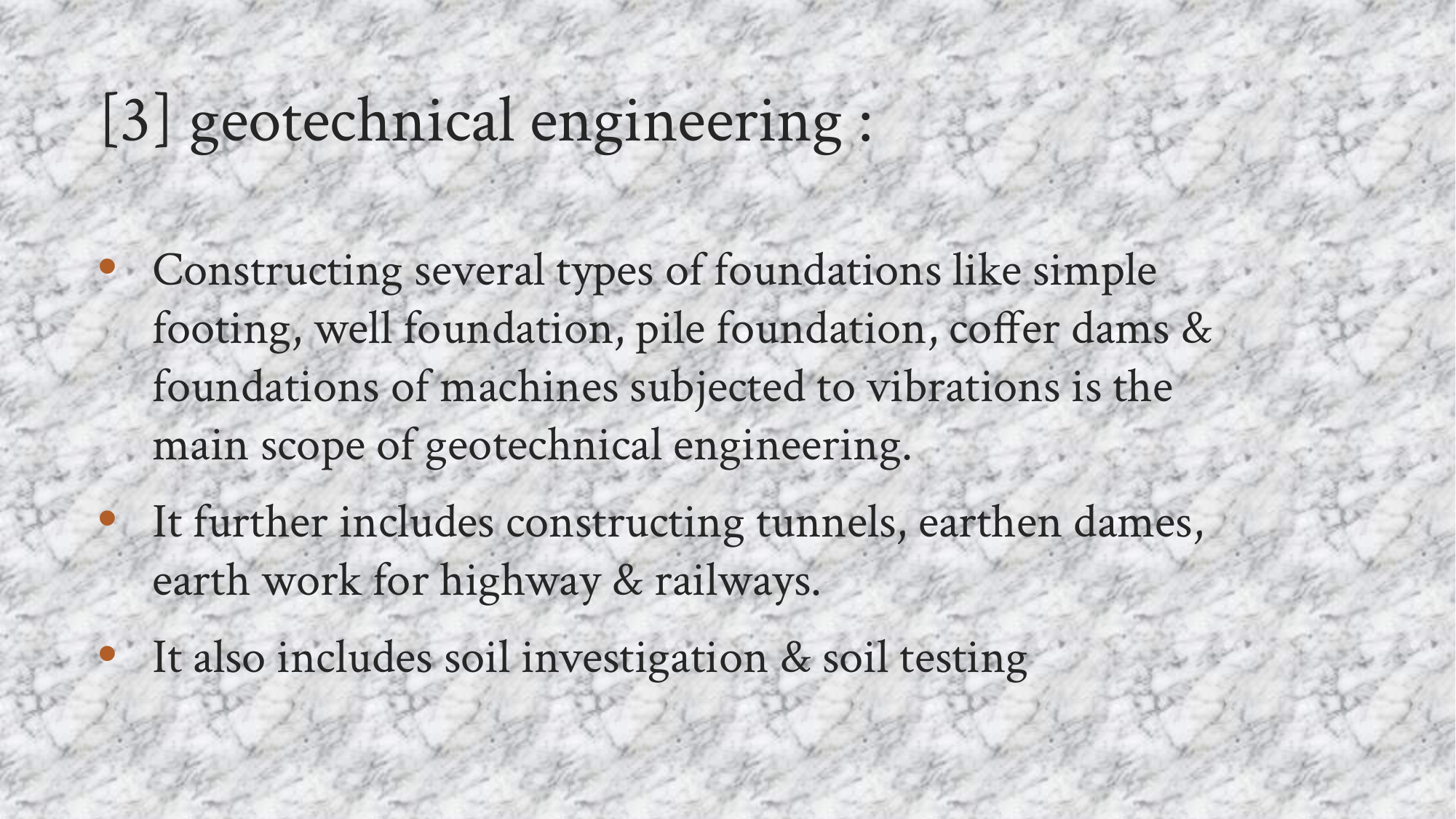

# [3] geotechnical engineering :
Constructing several types of foundations like simple footing, well foundation, pile foundation, coffer dams & foundations of machines subjected to vibrations is the main scope of geotechnical engineering.
It further includes constructing tunnels, earthen dames, earth work for highway & railways.
It also includes soil investigation & soil testing